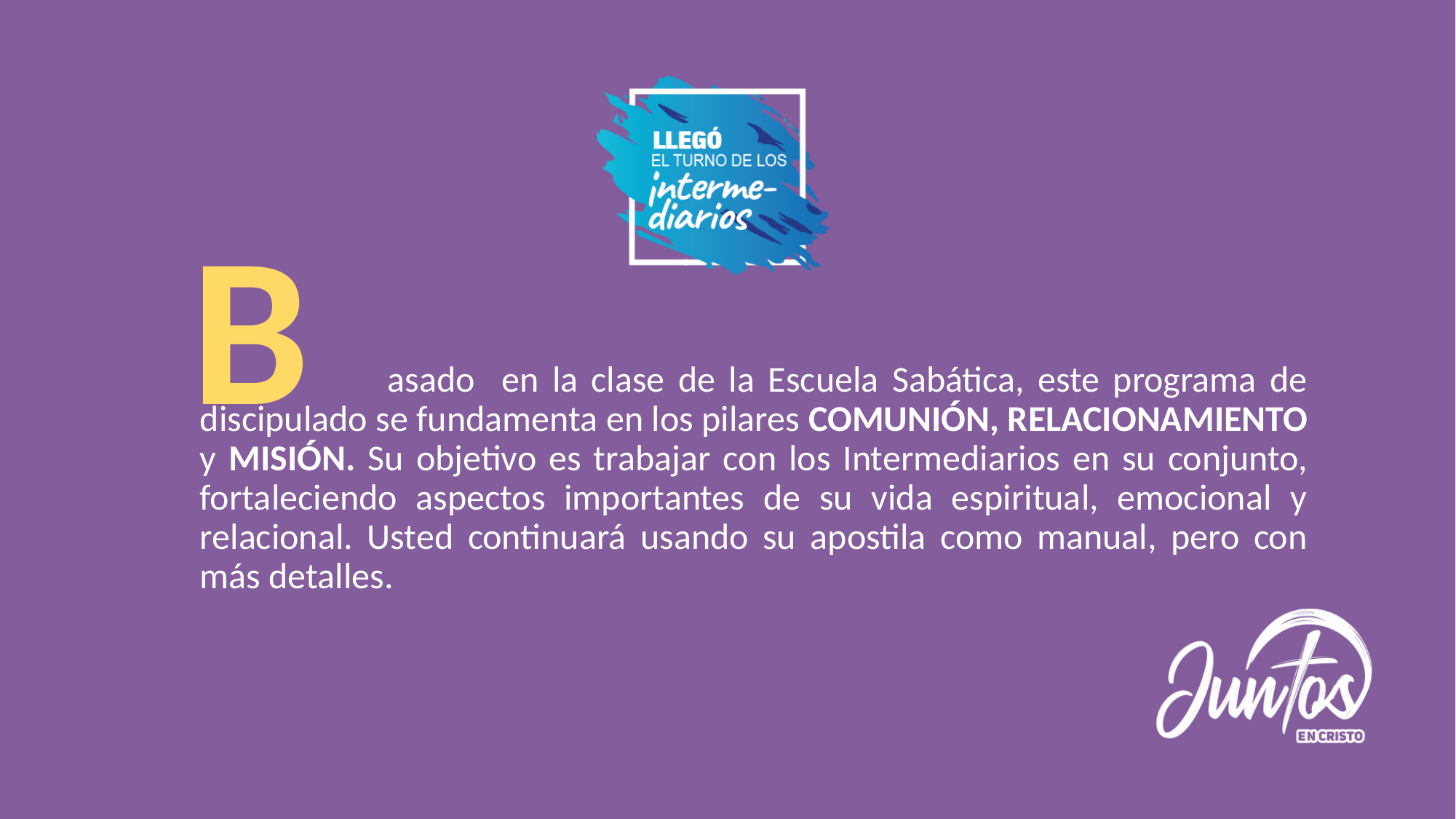

B
              asado  en la clase de la Escuela Sabática, este programa de discipulado se fundamenta en los pilares COMUNIÓN, RELACIONAMIENTO y MISIÓN. Su objetivo es trabajar con los Intermediarios en su conjunto, fortaleciendo aspectos importantes de su vida espiritual, emocional y relacional. Usted continuará usando su apostila como manual, pero con más detalles.